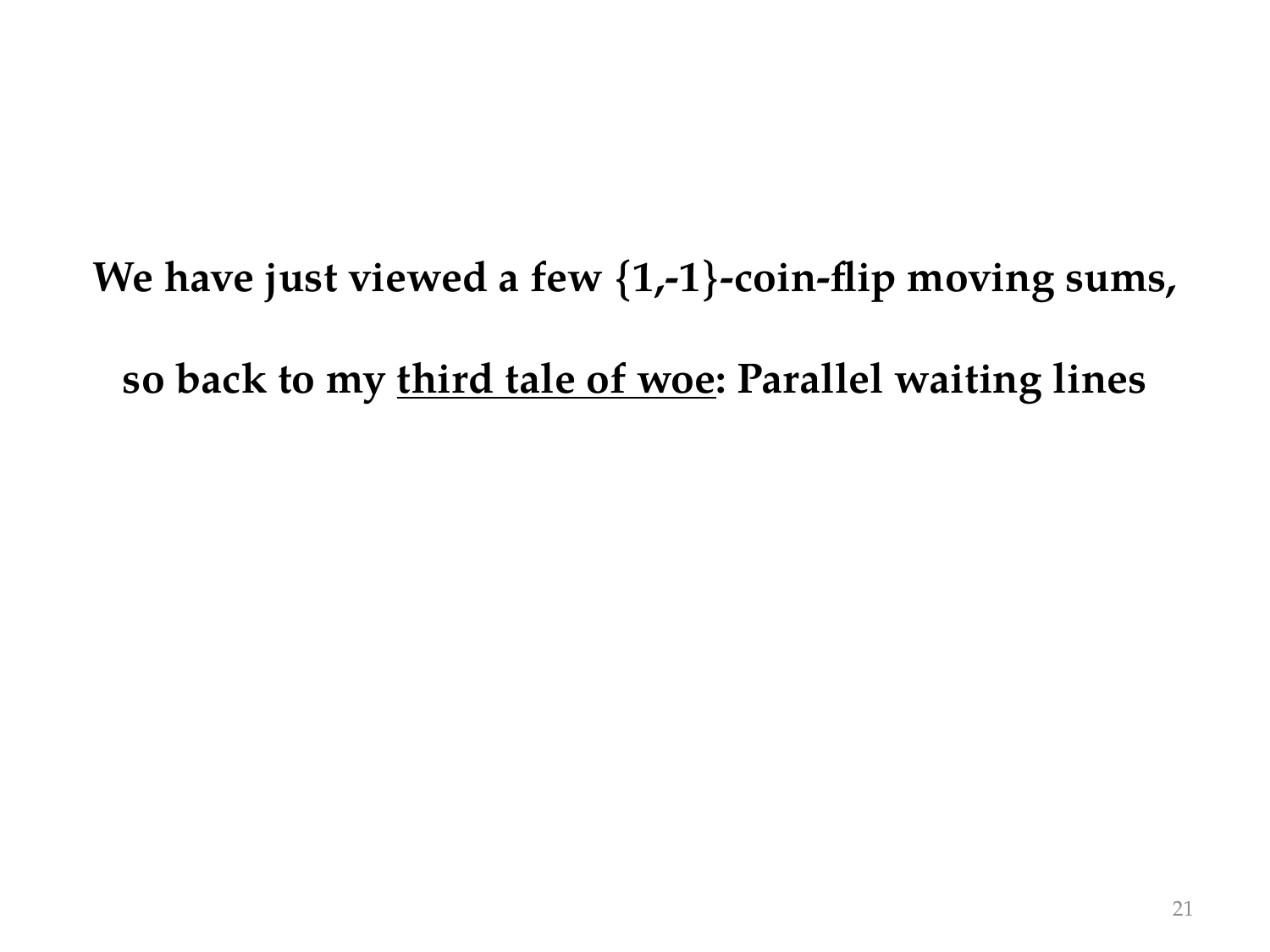

We have just viewed a few {1,-1}-coin-flip moving sums,

so back to my third tale of woe: Parallel waiting lines
21